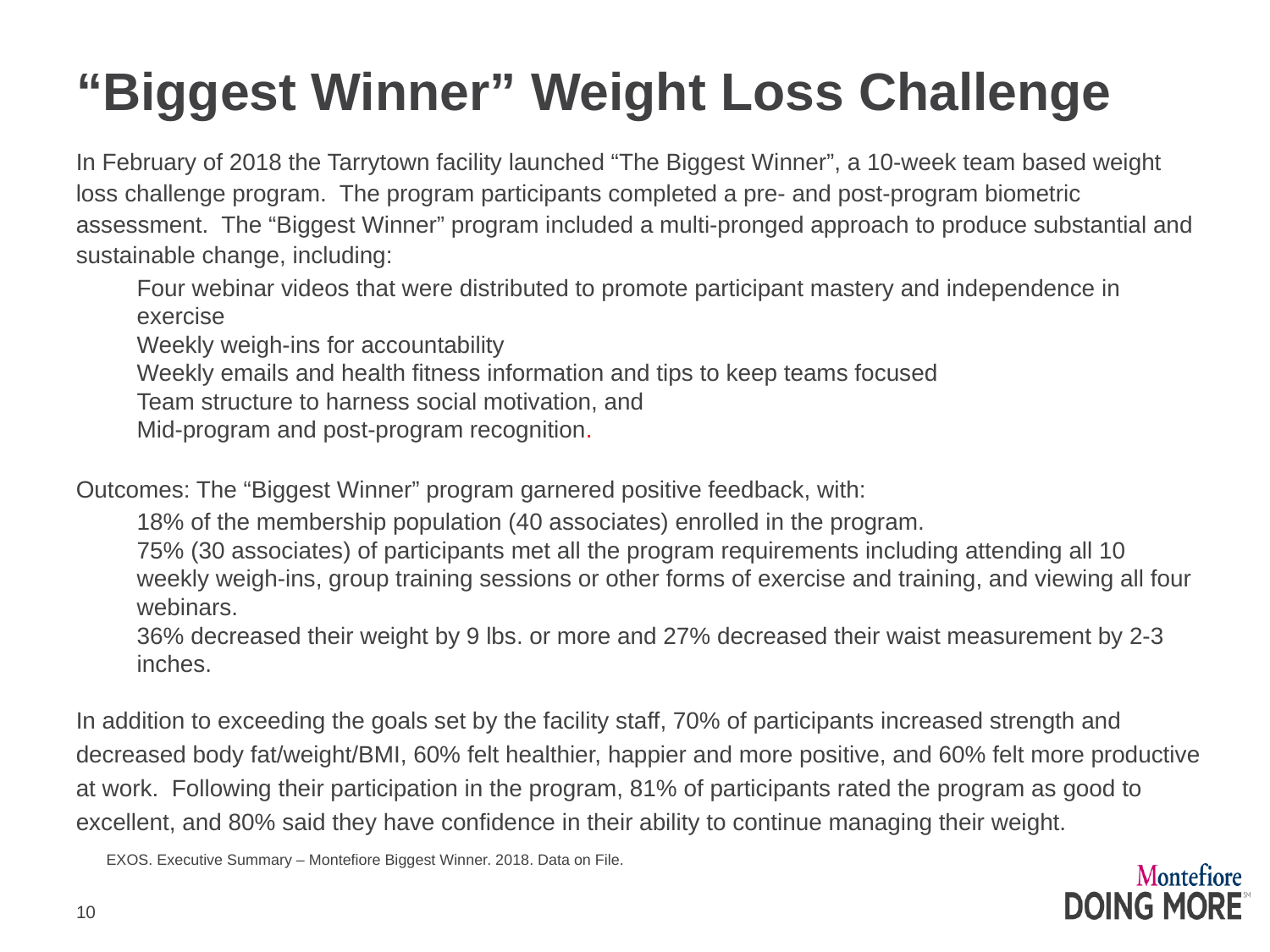

# “Biggest Winner” Weight Loss Challenge
In February of 2018 the Tarrytown facility launched “The Biggest Winner”, a 10-week team based weight loss challenge program.  The program participants completed a pre- and post-program biometric assessment.  The “Biggest Winner” program included a multi-pronged approach to produce substantial and sustainable change, including:
Four webinar videos that were distributed to promote participant mastery and independence in exercise
Weekly weigh-ins for accountability
Weekly emails and health fitness information and tips to keep teams focused
Team structure to harness social motivation, and
Mid-program and post-program recognition.

Outcomes: The “Biggest Winner” program garnered positive feedback, with:
18% of the membership population (40 associates) enrolled in the program.
75% (30 associates) of participants met all the program requirements including attending all 10 weekly weigh-ins, group training sessions or other forms of exercise and training, and viewing all four webinars.
36% decreased their weight by 9 lbs. or more and 27% decreased their waist measurement by 2-3 inches.

In addition to exceeding the goals set by the facility staff, 70% of participants increased strength and decreased body fat/weight/BMI, 60% felt healthier, happier and more positive, and 60% felt more productive at work.  Following their participation in the program, 81% of participants rated the program as good to excellent, and 80% said they have confidence in their ability to continue managing their weight.
									EXOS. Executive Summary – Montefiore Biggest Winner. 2018. Data on File.